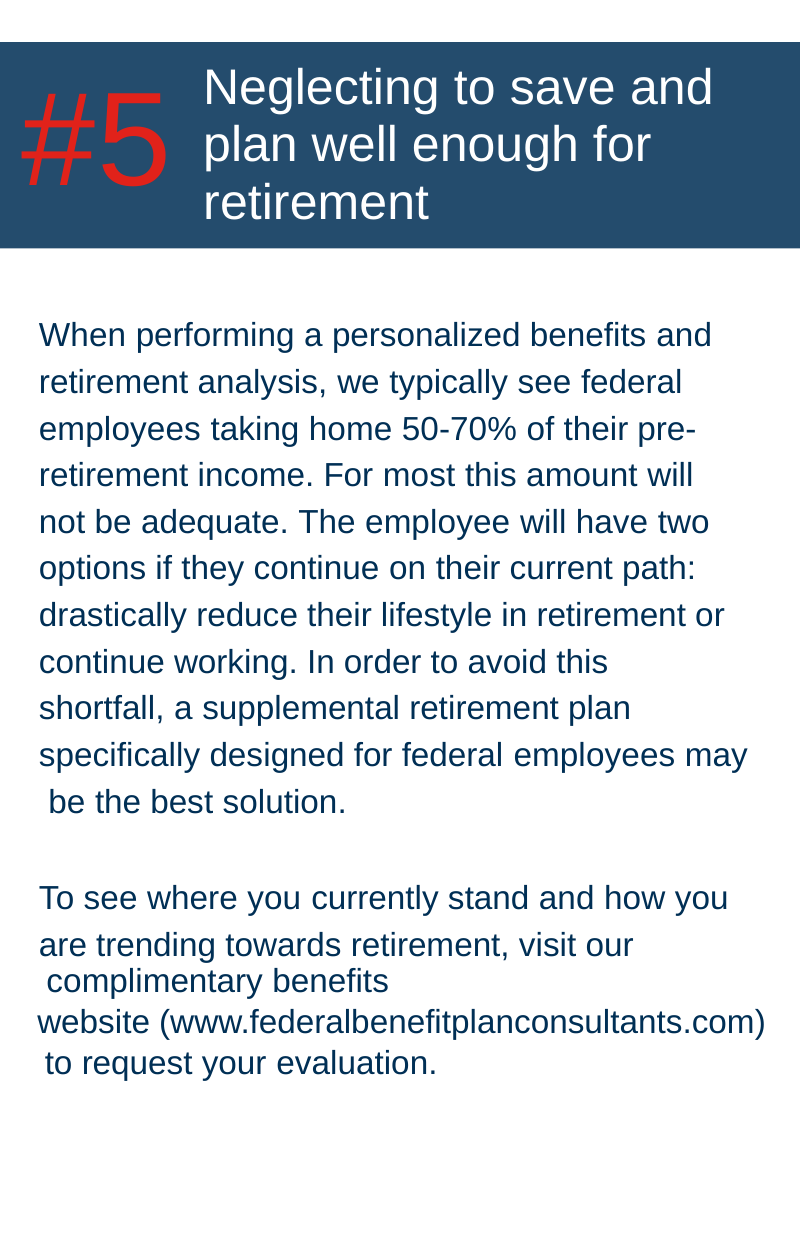

#5
# Neglecting to save and  plan well enough for  retirement
When performing a personalized benefits and  retirement analysis, we typically see federal  employees taking home 50-70% of their pre-  retirement income. For most this amount will  not be adequate. The employee will have two  options if they continue on their current path:  drastically reduce their lifestyle in retirement or  continue working. In order to avoid this  shortfall, a supplemental retirement plan  specifically designed for federal employees may  be the best solution.

To see where you currently stand and how you
are trending towards retirement, visit our  complimentary benefits
website (www.federalbenefitplanconsultants.com)  to request your evaluation.